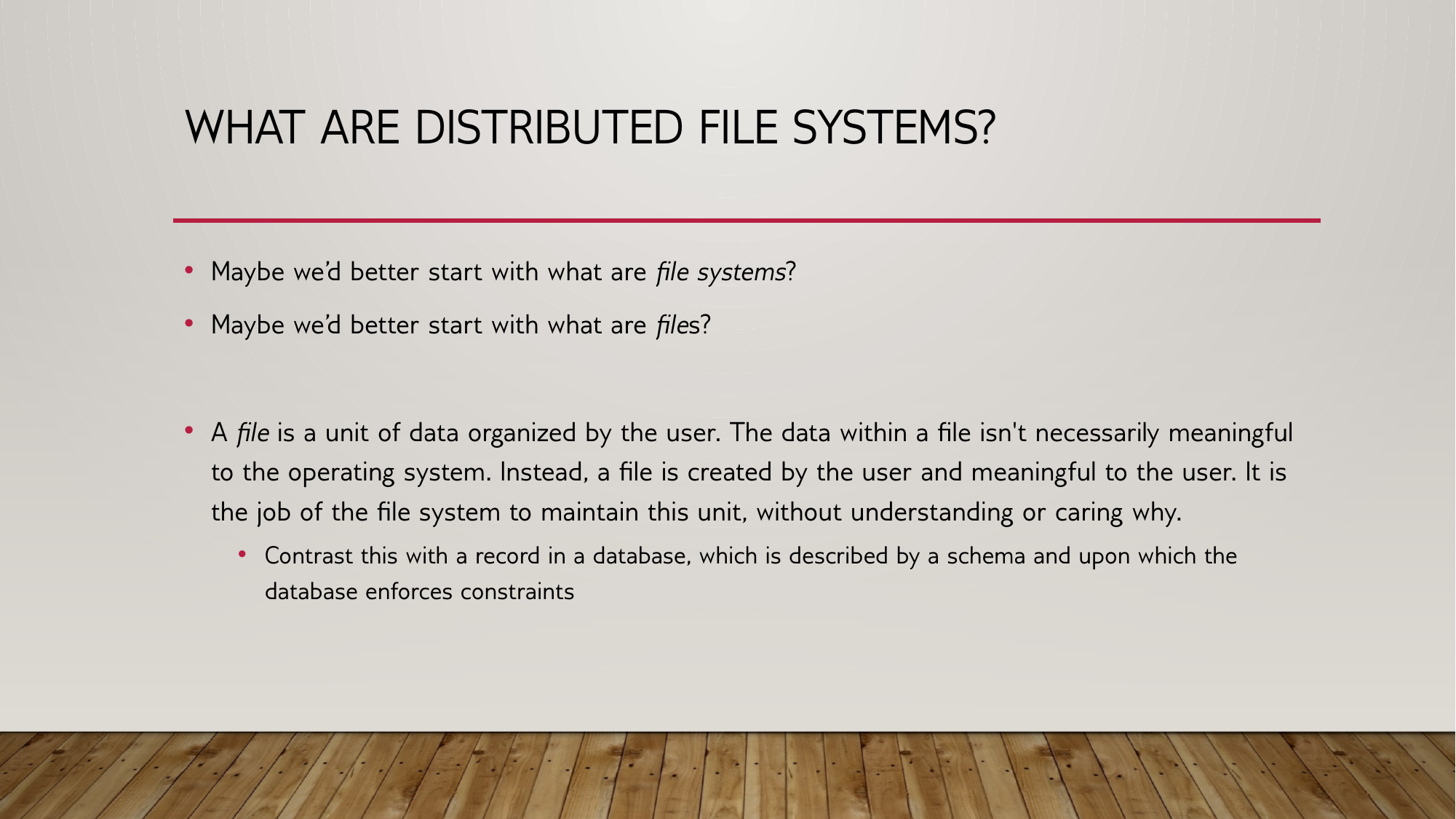

# What Are Distributed File Systems?
Maybe we’d better start with what are file systems?
Maybe we’d better start with what are files?

A file is a unit of data organized by the user. The data within a file isn't necessarily meaningful to the operating system. Instead, a file is created by the user and meaningful to the user. It is the job of the file system to maintain this unit, without understanding or caring why.
Contrast this with a record in a database, which is described by a schema and upon which the database enforces constraints